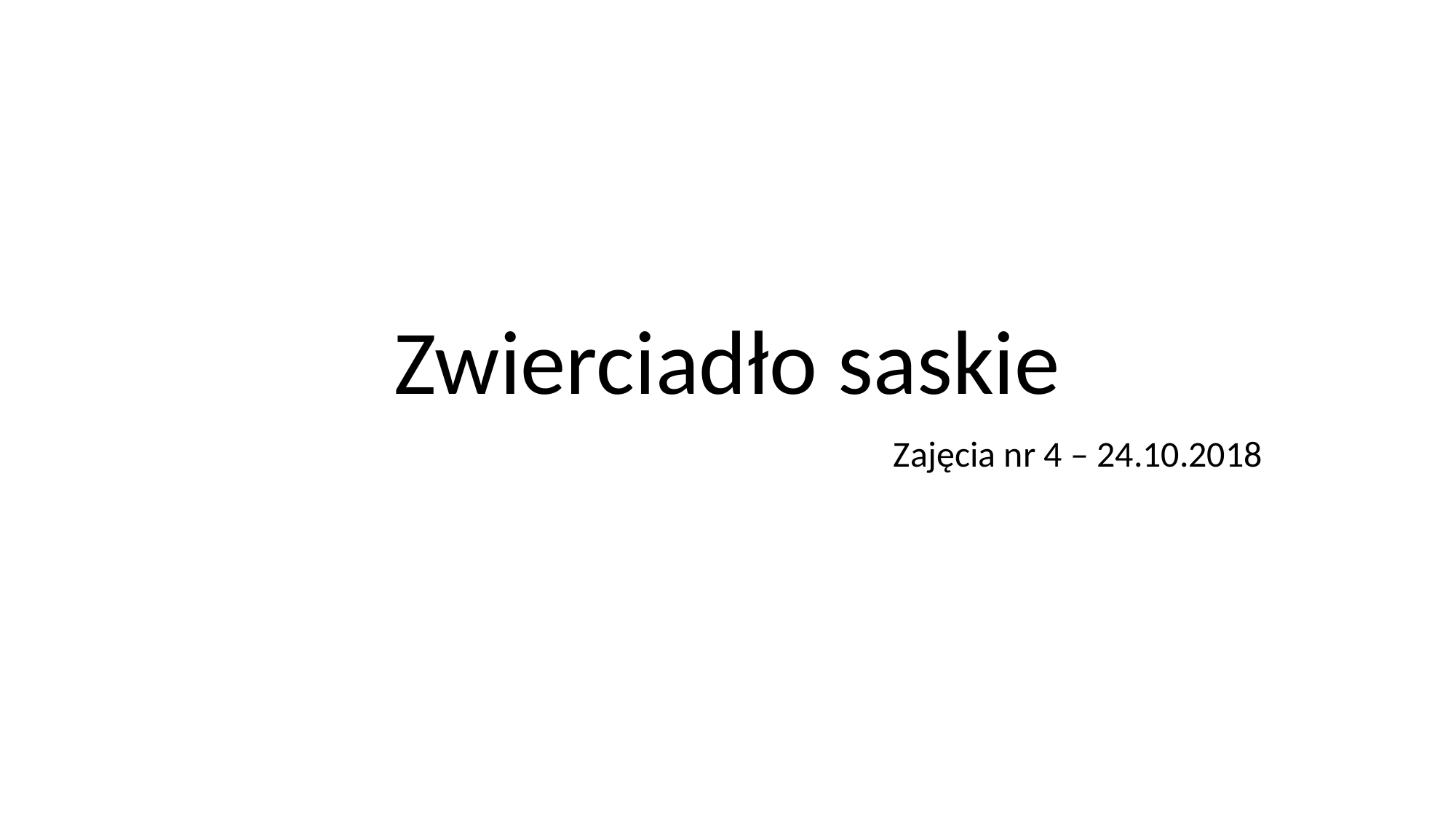

# Zwierciadło saskie
Zajęcia nr 4 – 24.10.2018